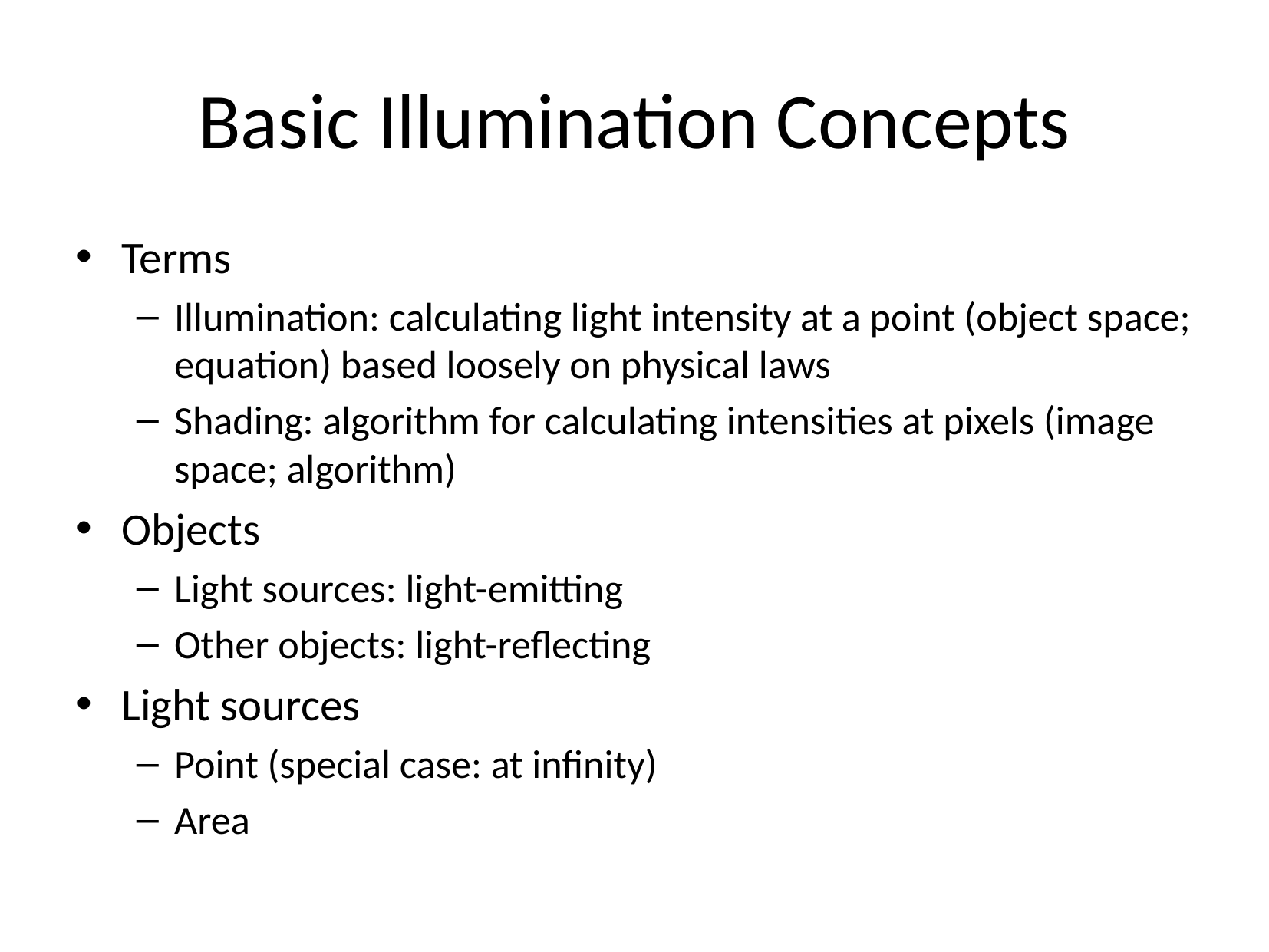

# Basic Illumination Concepts
Terms
Illumination: calculating light intensity at a point (object space; equation) based loosely on physical laws
Shading: algorithm for calculating intensities at pixels (image space; algorithm)
Objects
Light sources: light-emitting
Other objects: light-reflecting
Light sources
Point (special case: at infinity)
Area